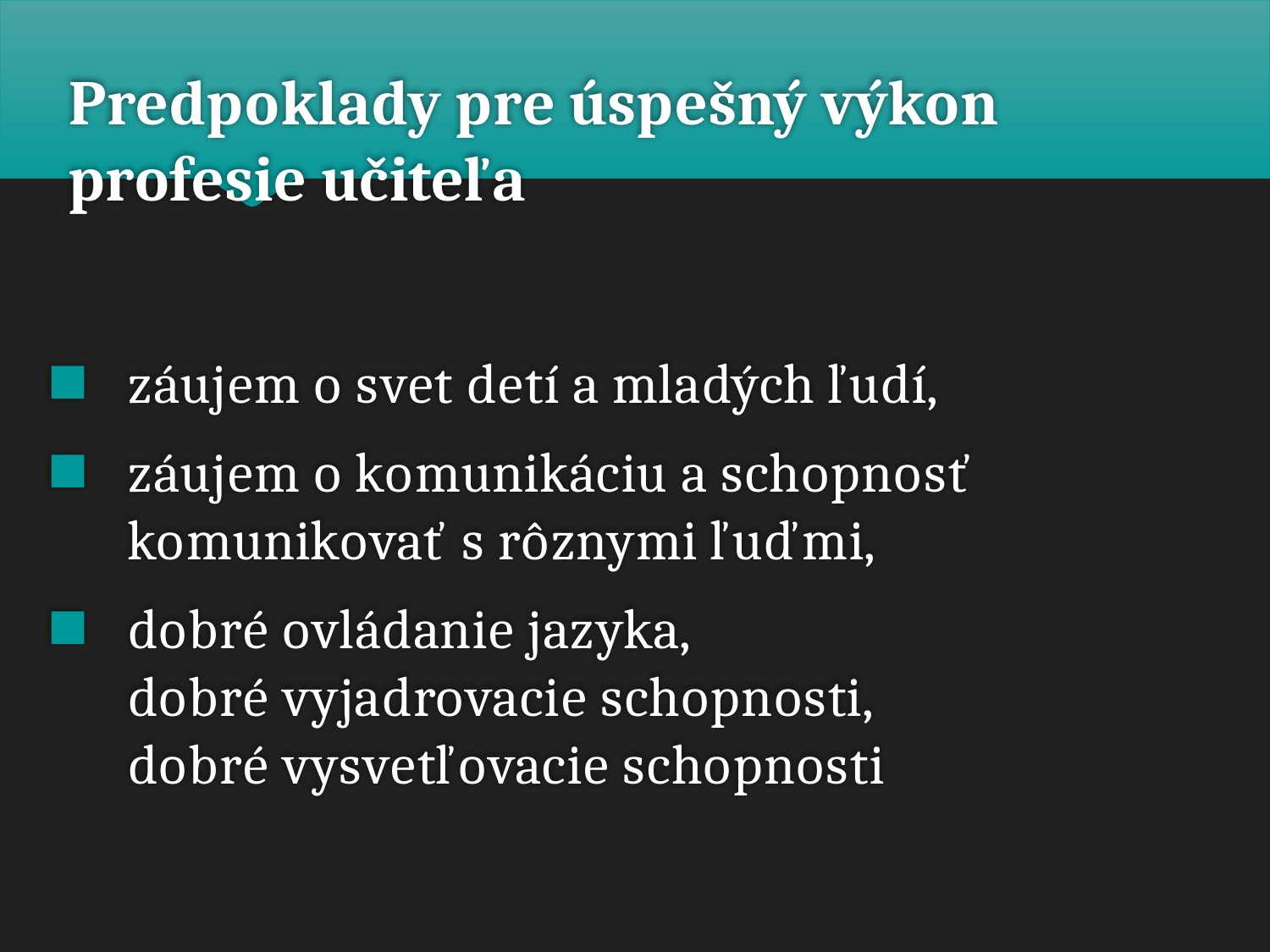

# Predpoklady pre úspešný výkon profesie učiteľa
záujem o svet detí a mladých ľudí,
záujem o komunikáciu a schopnosť komunikovať s rôznymi ľuďmi,
dobré ovládanie jazyka,
dobré vyjadrovacie schopnosti,
dobré vysvetľovacie schopnosti